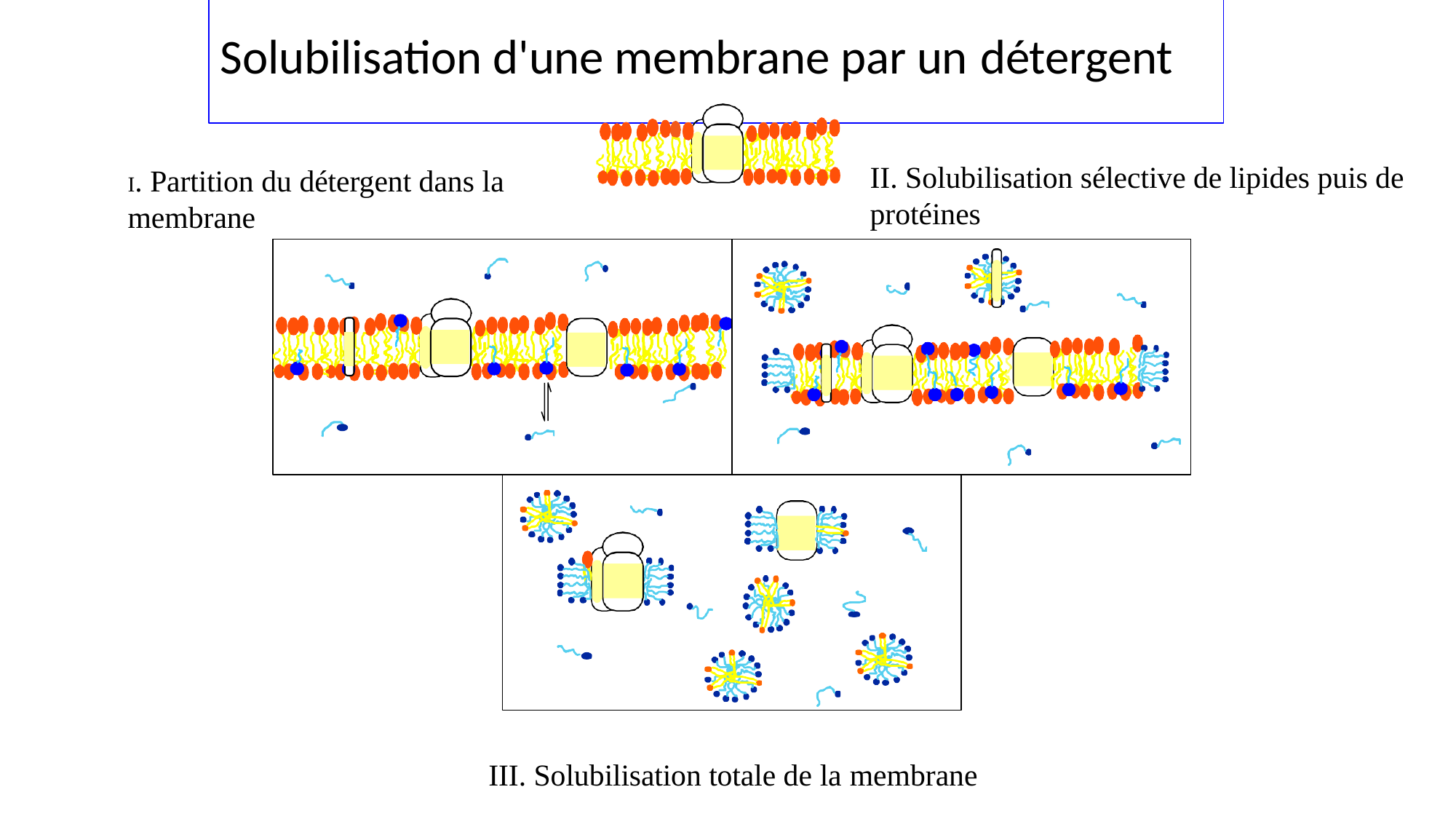

# Solubilisation d'une membrane par un détergent

II. Solubilisation sélective de lipides puis de protéines
I. Partition du détergent dans la membrane

III. Solubilisation totale de la membrane